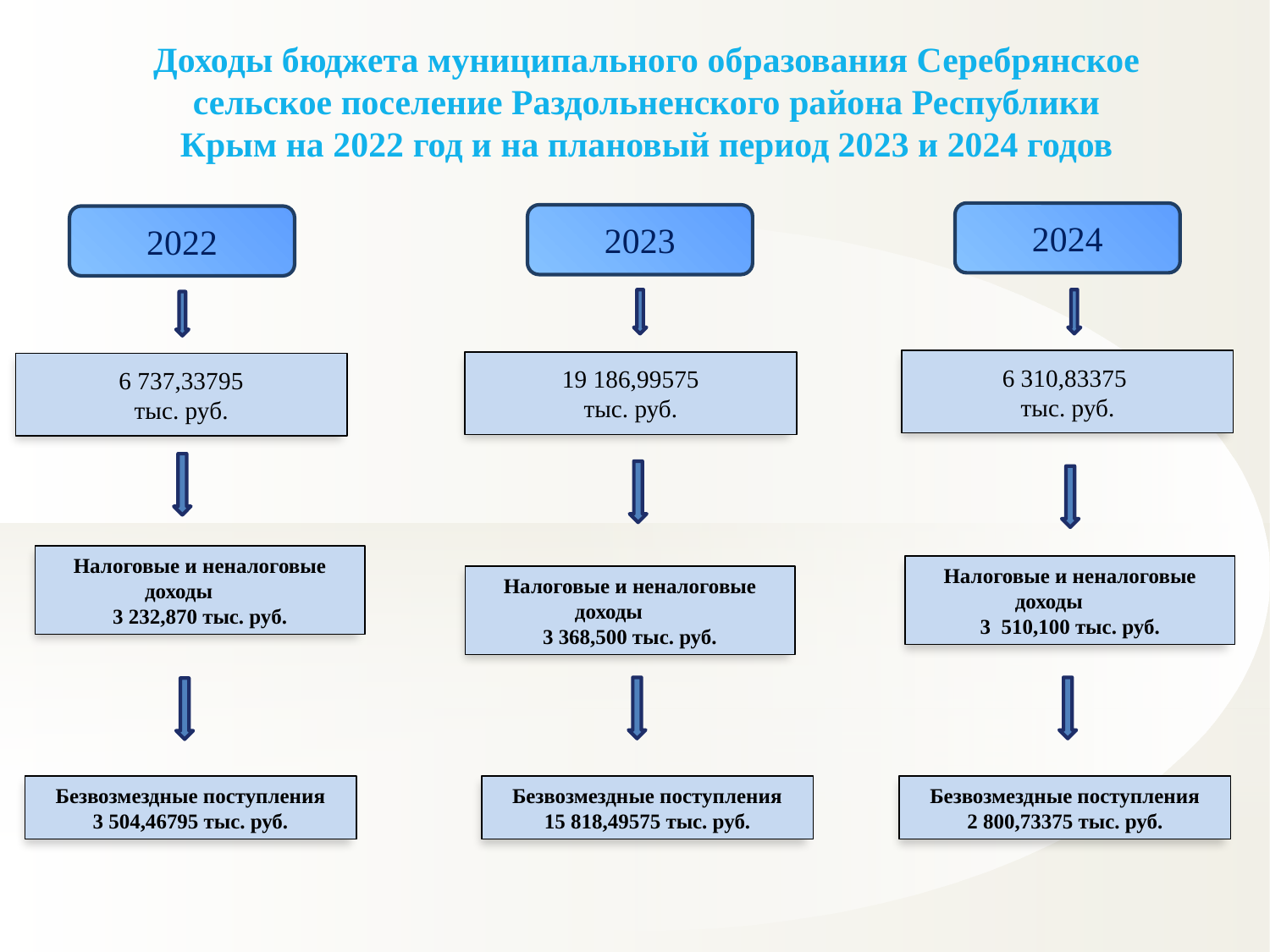

Доходы бюджета муниципального образования Серебрянское сельское поселение Раздольненского района Республики Крым на 2022 год и на плановый период 2023 и 2024 годов
2024
2023
2022

6 310,83375
тыс. руб.
19 186,99575
тыс. руб.
6 737,33795
тыс. руб.

Налоговые и неналоговые доходы
3 232,870 тыс. руб.
Налоговые и неналоговые доходы
3  510,100 тыс. руб.
Налоговые и неналоговые доходы
3 368,500 тыс. руб.

Безвозмездные поступления
3 504,46795 тыс. руб.
Безвозмездные поступления
15 818,49575 тыс. руб.
Безвозмездные поступления
2 800,73375 тыс. руб.